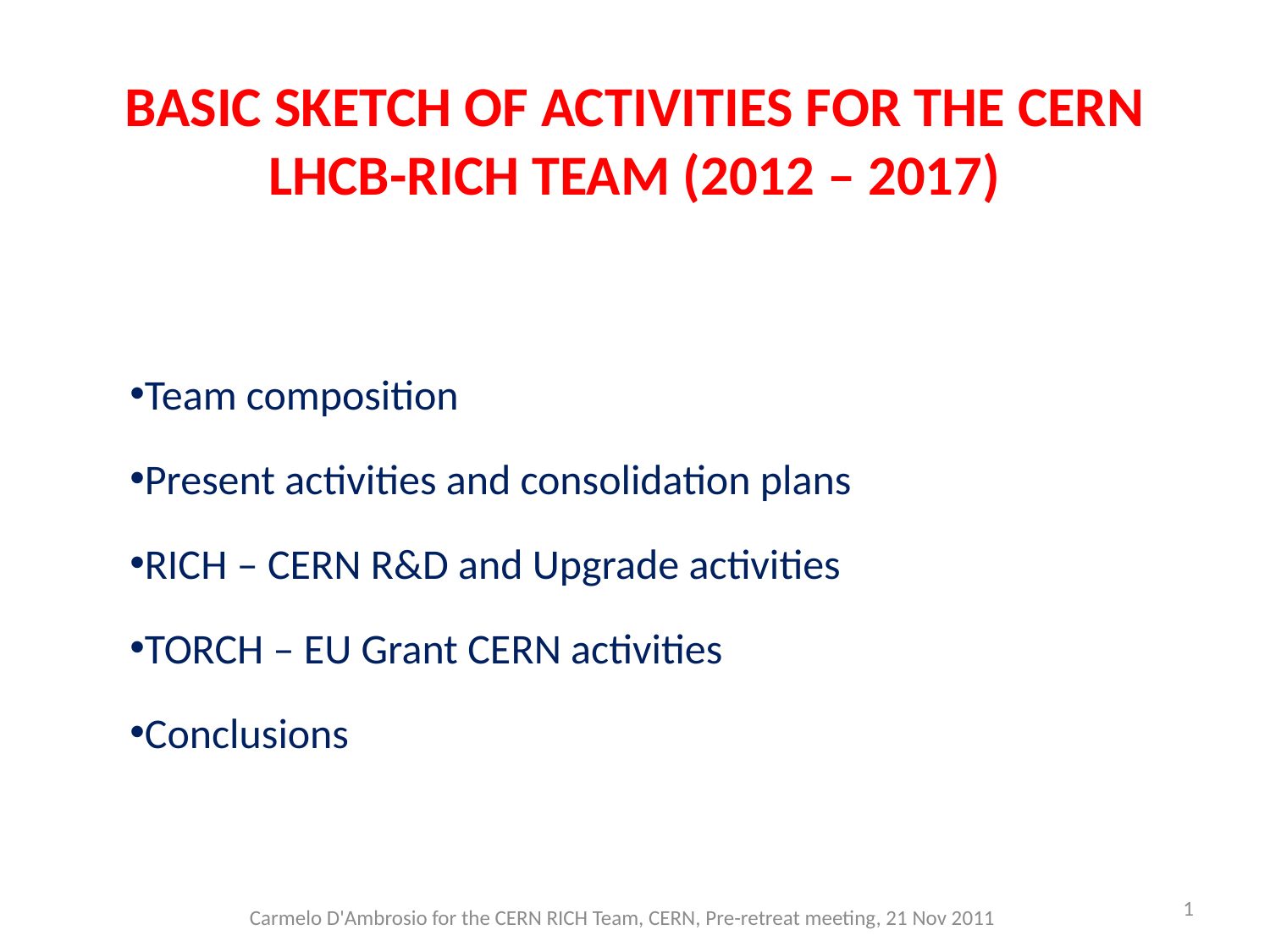

# BASIC SKETCH OF ACTIVITIES FOR THE CERN LHCB-RICH TEAM (2012 – 2017)
Team composition
Present activities and consolidation plans
RICH – CERN R&D and Upgrade activities
TORCH – EU Grant CERN activities
Conclusions
Carmelo D'Ambrosio for the CERN RICH Team, CERN, Pre-retreat meeting, 21 Nov 2011
1